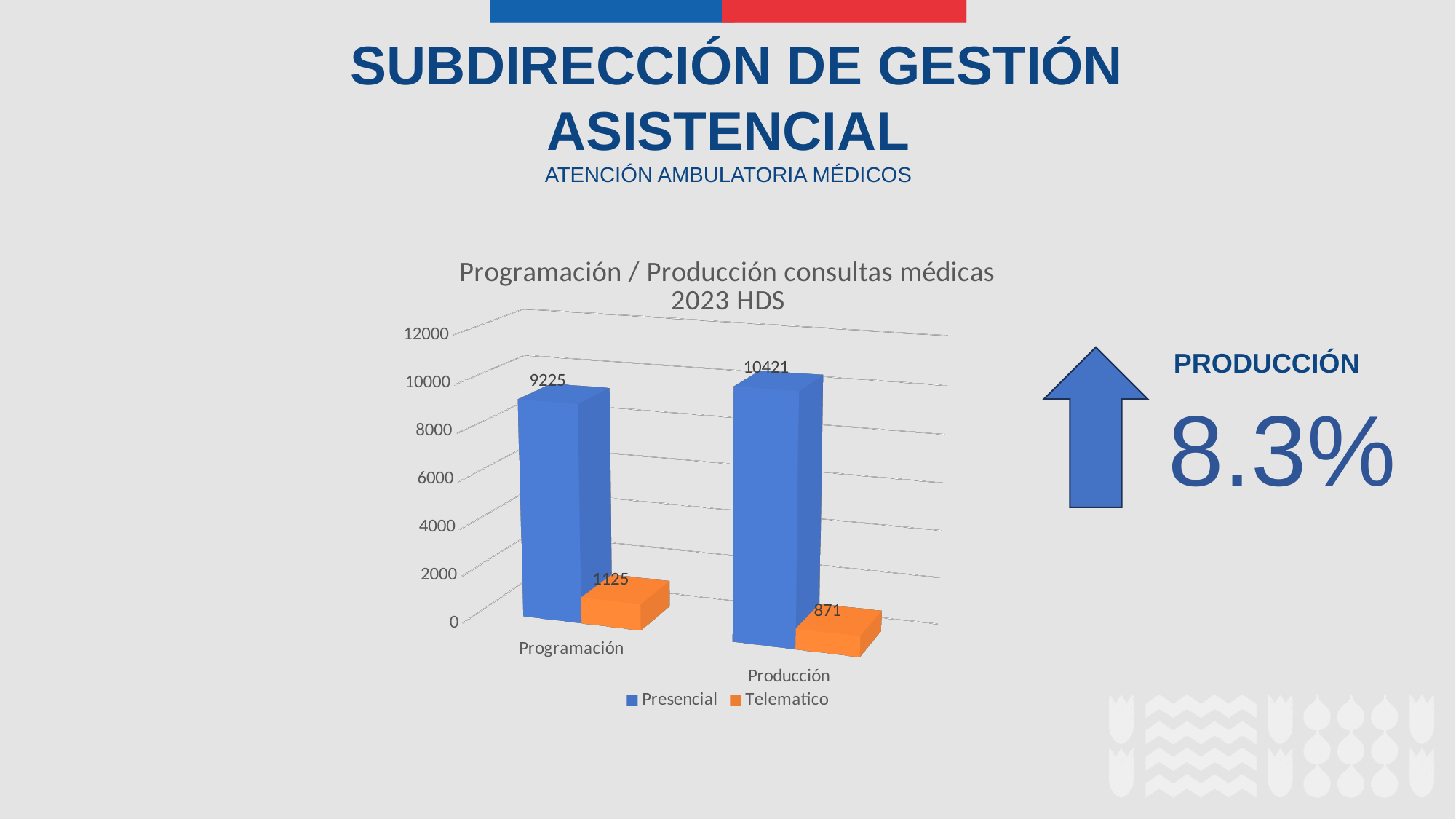

SUBDIRECCIÓN DE GESTIÓN ASISTENCIAL
ATENCIÓN AMBULATORIA MÉDICOS

[unsupported chart]

PRODUCCIÓN

8.3%